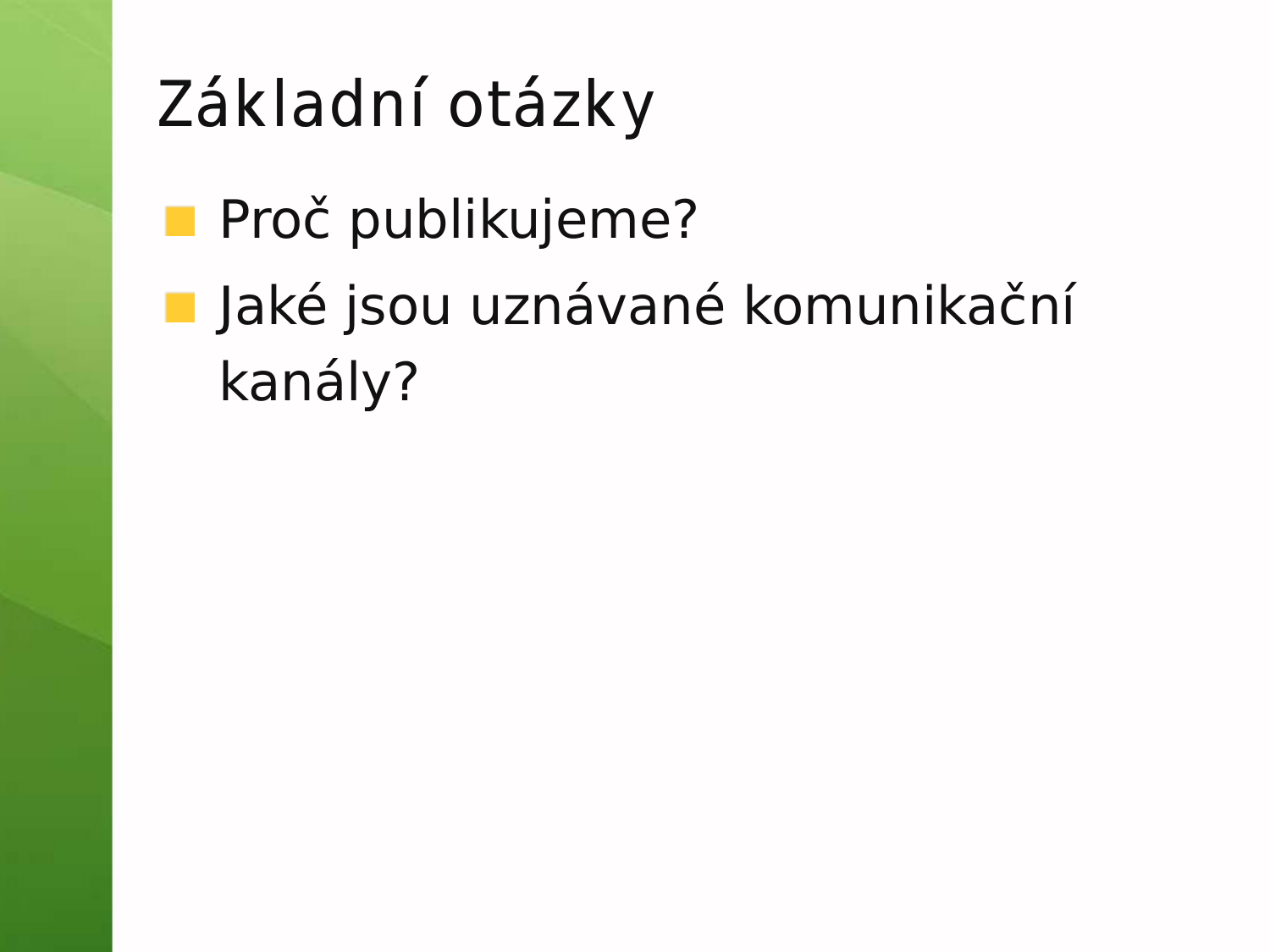

# Základní otázky
Proč publikujeme?
Jaké jsou uznávané komunikační kanály?